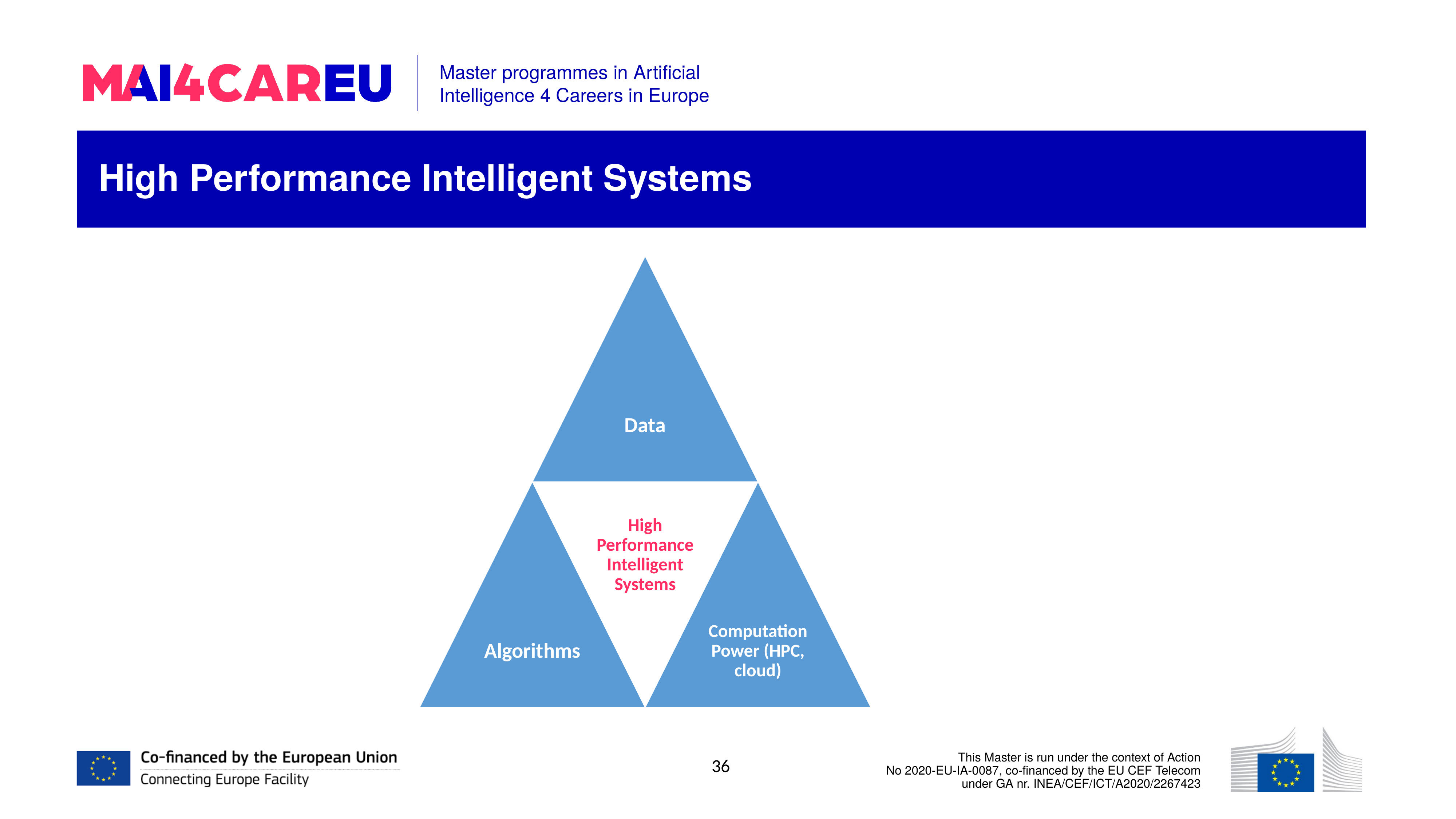

High Performance Intelligent Systems
Data
Algorithms

High Performance Intelligent Systems
Computation Power (HPC, cloud)

36